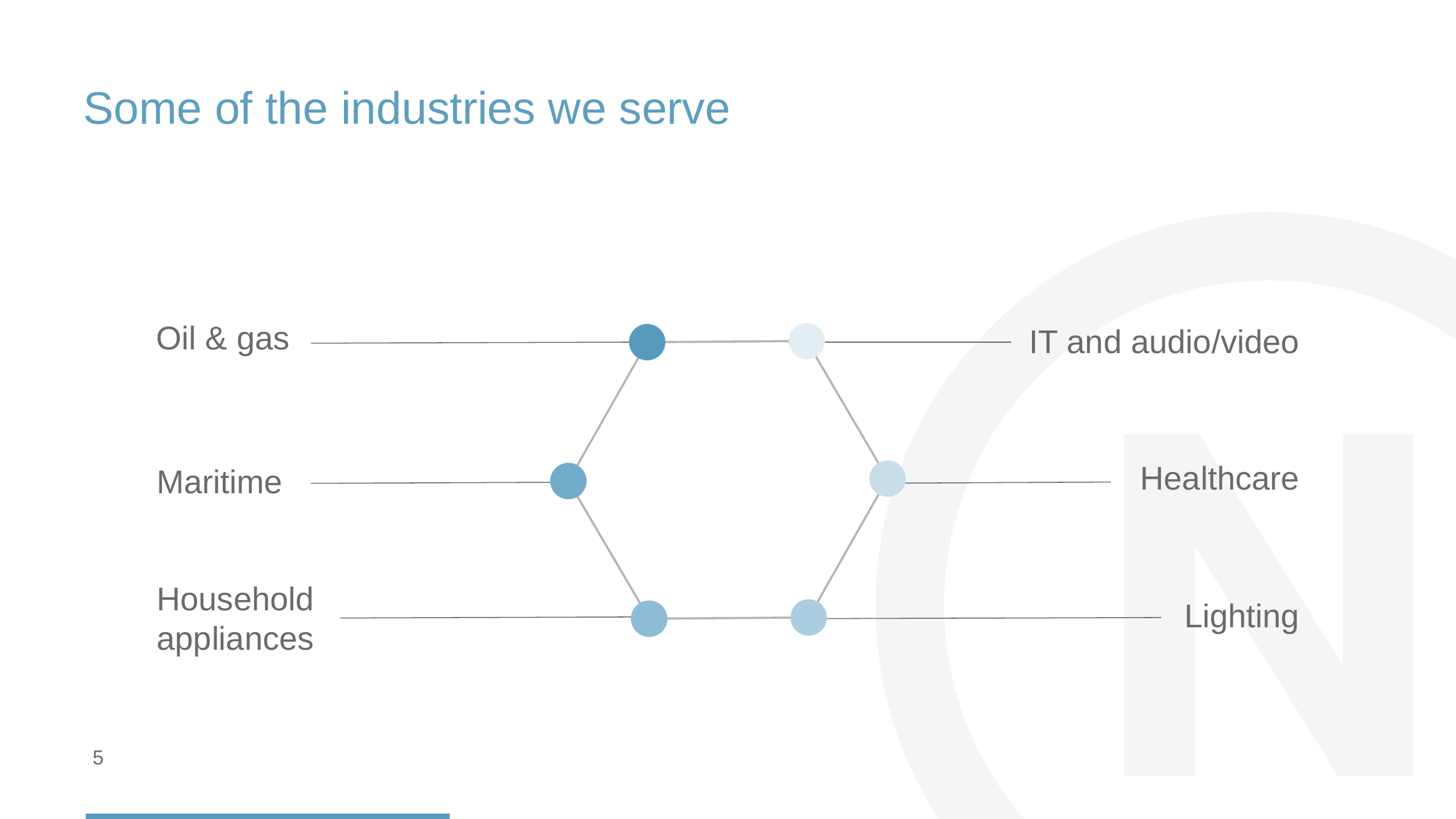

Some of the industries we serve

Oil & gas
IT and audio/video
Healthcare
Maritime
Household
appliances
Lighting